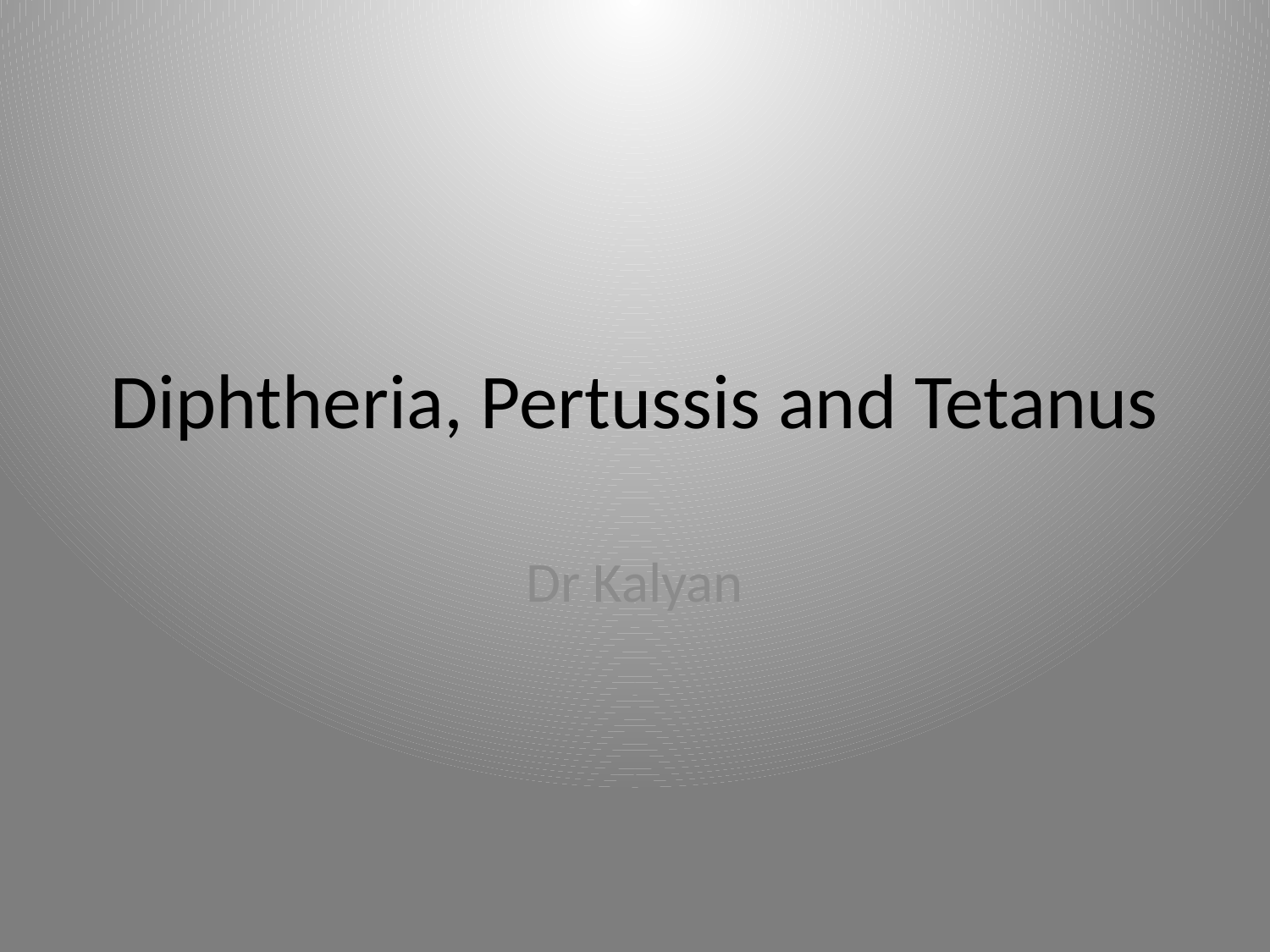

# Diphtheria, Pertussis and Tetanus
Dr Kalyan